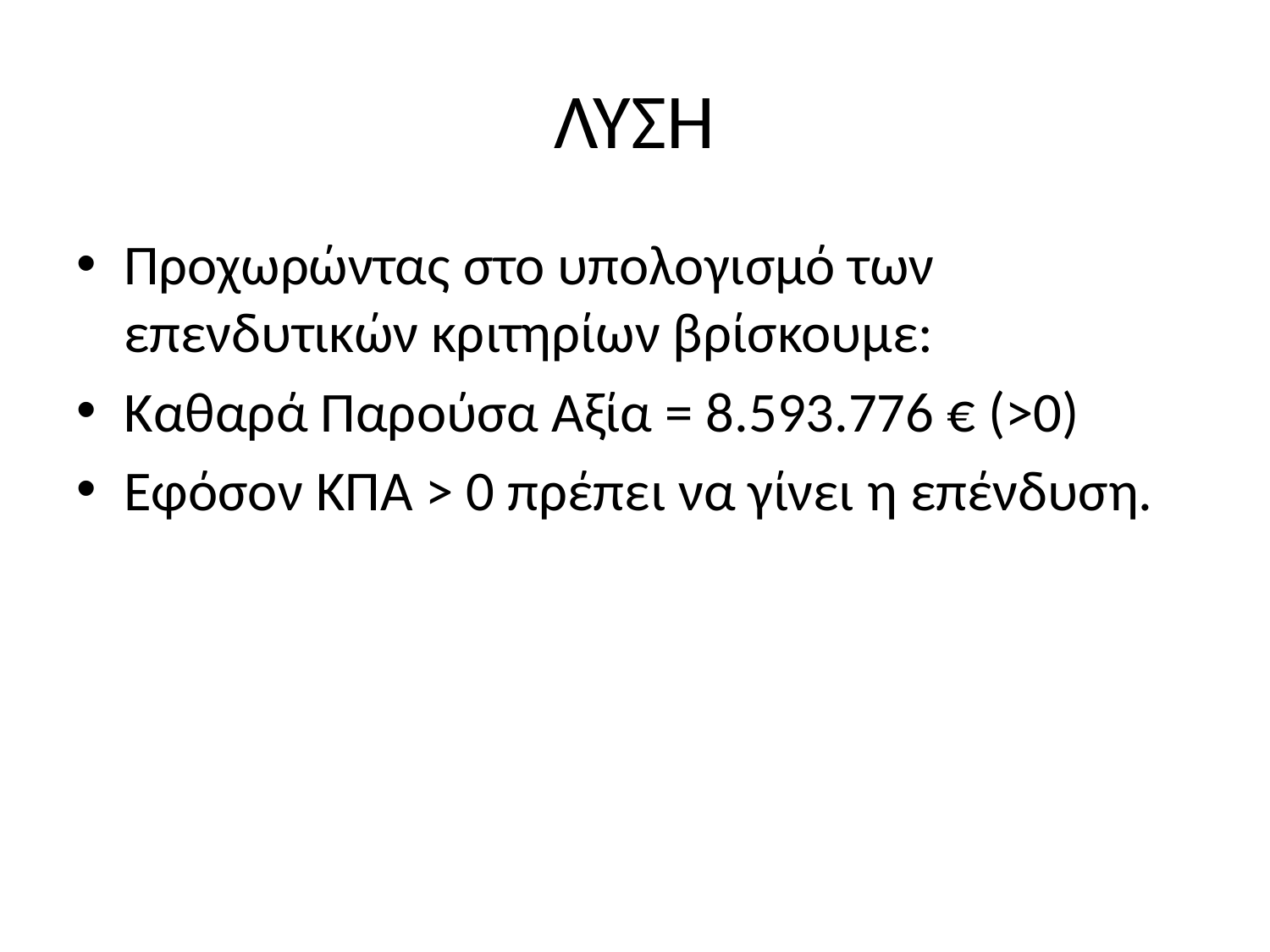

# ΛΥΣΗ
Προχωρώντας στο υπολογισμό των επενδυτικών κριτηρίων βρίσκουμε:
Καθαρά Παρούσα Αξία = 8.593.776 € (>0)
Εφόσον ΚΠΑ > 0 πρέπει να γίνει η επένδυση.